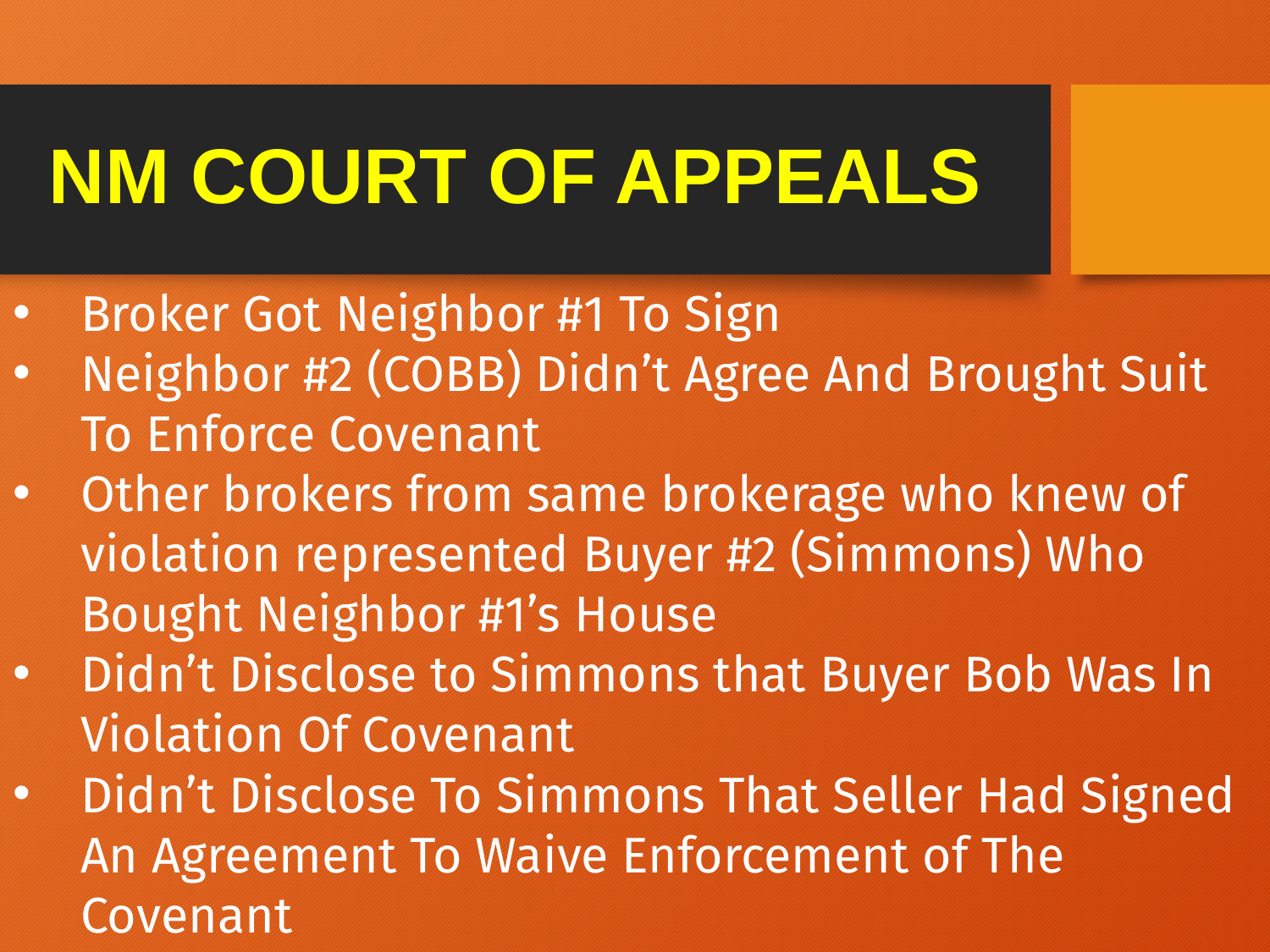

# NM COURT OF APPEALS
Broker Got Neighbor #1 To Sign
Neighbor #2 (COBB) Didn’t Agree And Brought Suit To Enforce Covenant
Other brokers from same brokerage who knew of violation represented Buyer #2 (Simmons) Who Bought Neighbor #1’s House
Didn’t Disclose to Simmons that Buyer Bob Was In Violation Of Covenant
Didn’t Disclose To Simmons That Seller Had Signed An Agreement To Waive Enforcement of The Covenant